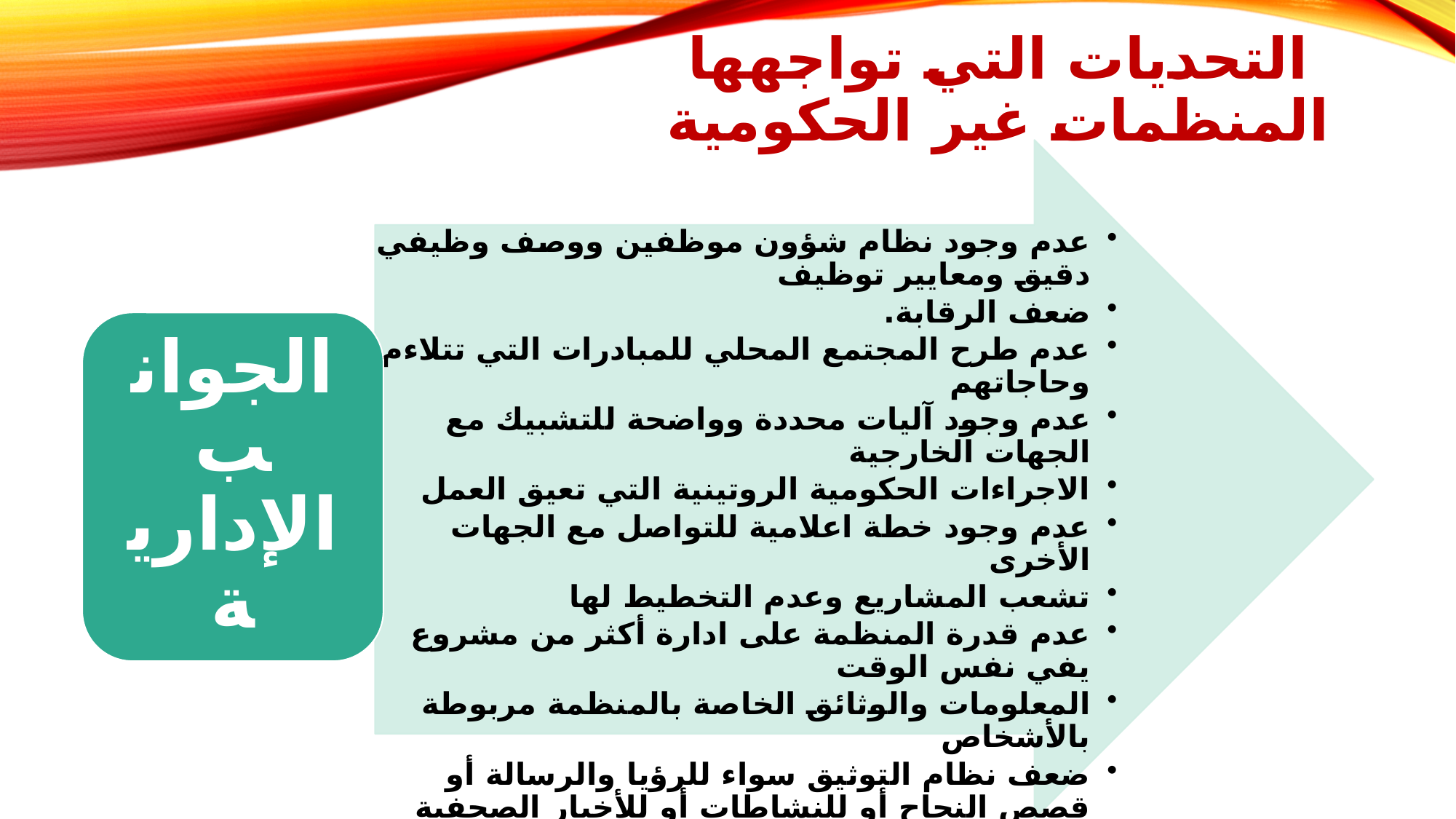

# التحديات التي تواجهها المنظمات غير الحكومية
عدم وجود نظام شؤون موظفين ووصف وظيفي دقيق ومعايير توظيف
ضعف الرقابة.
عدم طرح المجتمع المحلي للمبادرات التي تتلاءم وحاجاتهم
عدم وجود آليات محددة وواضحة للتشبيك مع الجهات الخارجية
الاجراءات الحكومية الروتينية التي تعيق العمل
عدم وجود خطة اعلامية للتواصل مع الجهات الأخرى
تشعب المشاريع وعدم التخطيط لها
عدم قدرة المنظمة على ادارة أكثر من مشروع يفي نفس الوقت
المعلومات والوثائق الخاصة بالمنظمة مربوطة بالأشخاص
ضعف نظام التوثيق سواء للرؤيا والرسالة أو قصص النجاح أو للنشاطات أو للأخبار الصحفية
عدم وجود الوسائل التقنية التي تساعد على التوثيق
الجوانب الإدارية